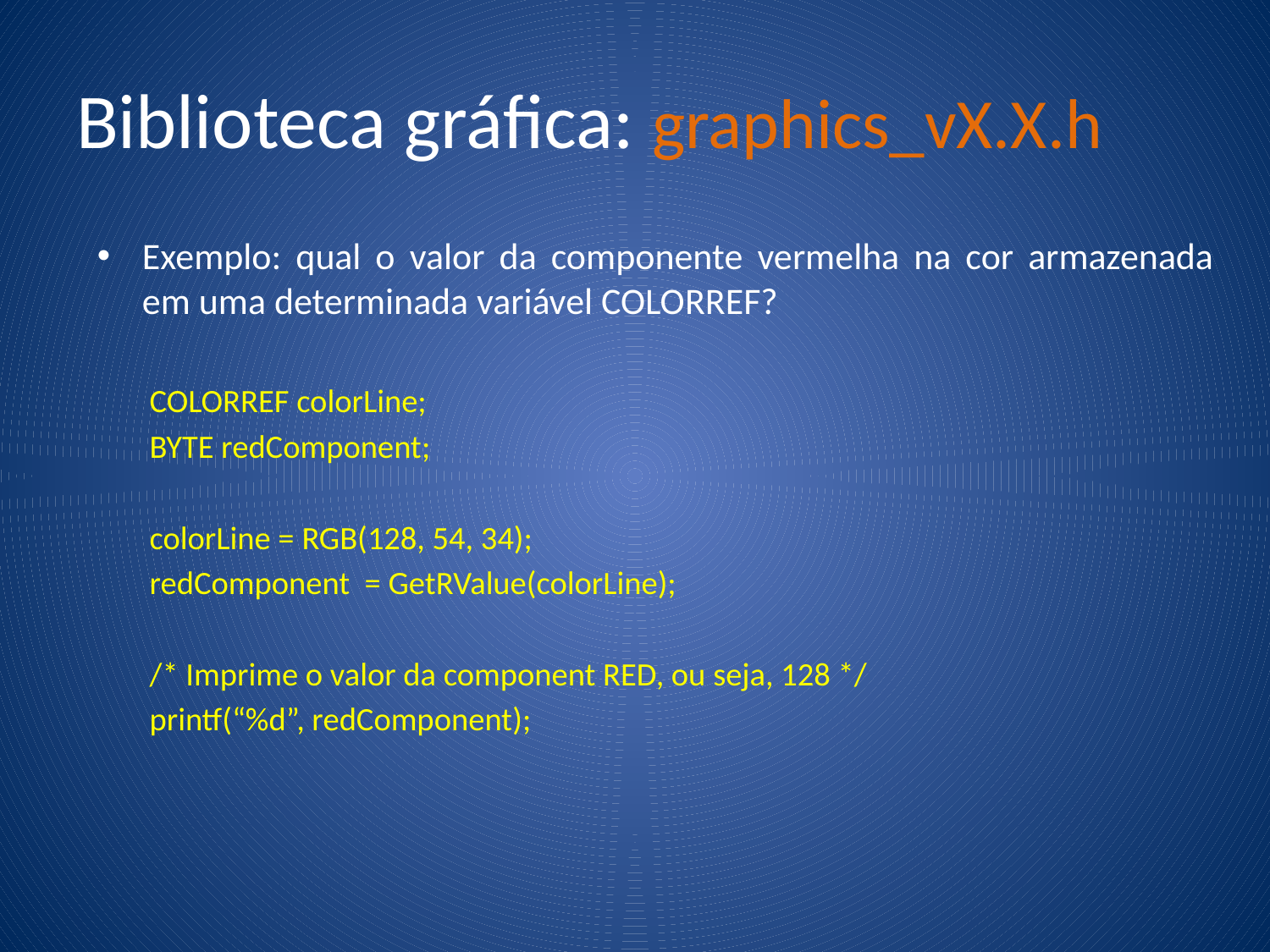

# Biblioteca gráfica: graphics_vX.X.h
Exemplo: qual o valor da componente vermelha na cor armazenada em uma determinada variável COLORREF?

COLORREF colorLine;
BYTE redComponent;

colorLine = RGB(128, 54, 34);
redComponent  = GetRValue(colorLine);

/* Imprime o valor da component RED, ou seja, 128 */
printf(“%d”, redComponent);